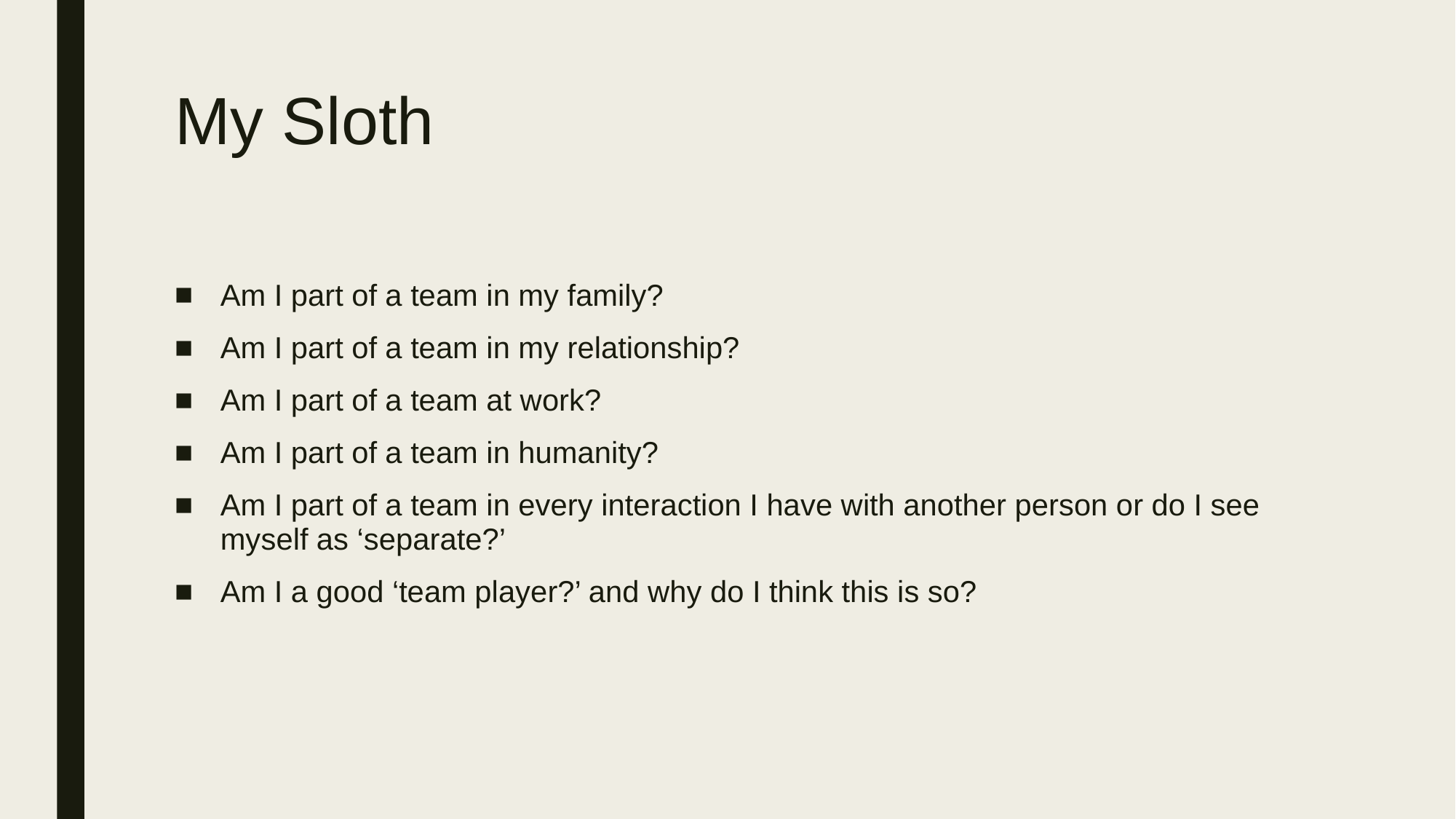

# My Sloth
Am I part of a team in my family?
Am I part of a team in my relationship?
Am I part of a team at work?
Am I part of a team in humanity?
Am I part of a team in every interaction I have with another person or do I see myself as ‘separate?’
Am I a good ‘team player?’ and why do I think this is so?